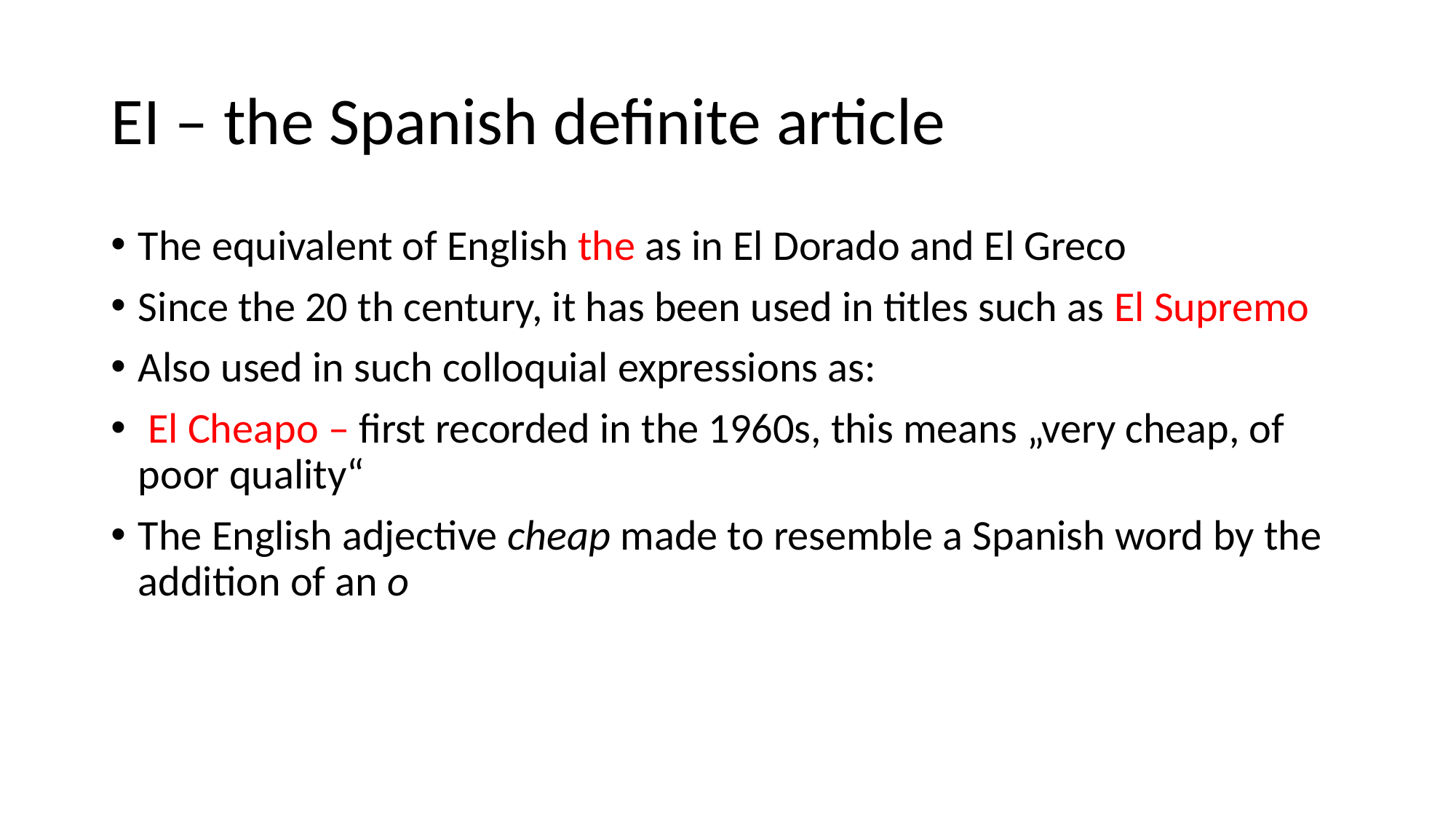

# EI – the Spanish definite article
The equivalent of English the as in El Dorado and El Greco
Since the 20 th century, it has been used in titles such as El Supremo
Also used in such colloquial expressions as:
 El Cheapo – first recorded in the 1960s, this means „very cheap, of poor quality“
The English adjective cheap made to resemble a Spanish word by the addition of an o